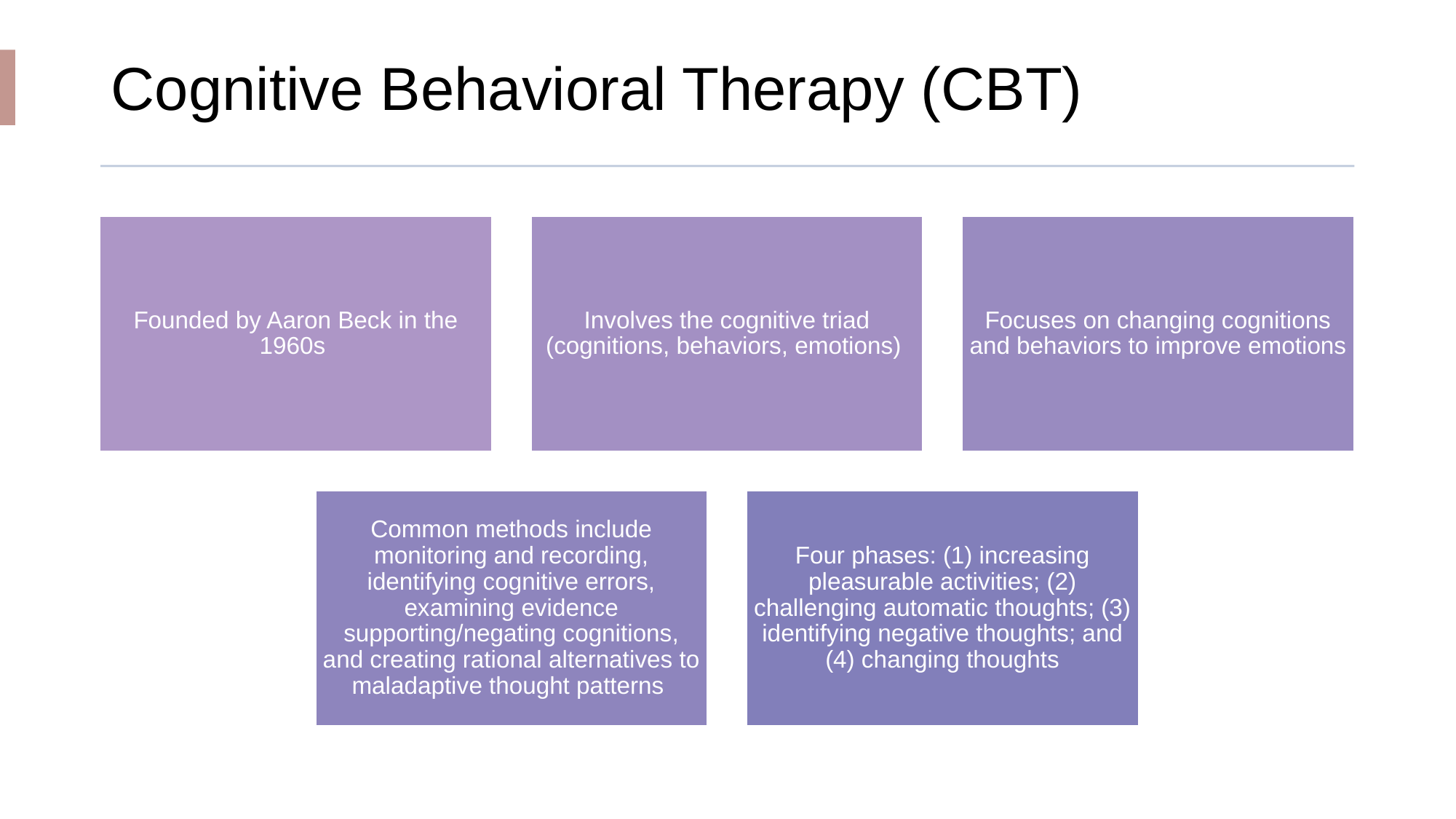

# Cognitive Behavioral Therapy (CBT)

Founded by Aaron Beck in the 1960s
Involves the cognitive triad (cognitions, behaviors, emotions)
Focuses on changing cognitions and behaviors to improve emotions
Common methods include monitoring and recording, identifying cognitive errors, examining evidence supporting/negating cognitions, and creating rational alternatives to maladaptive thought patterns
Four phases: (1) increasing pleasurable activities; (2) challenging automatic thoughts; (3) identifying negative thoughts; and (4) changing thoughts